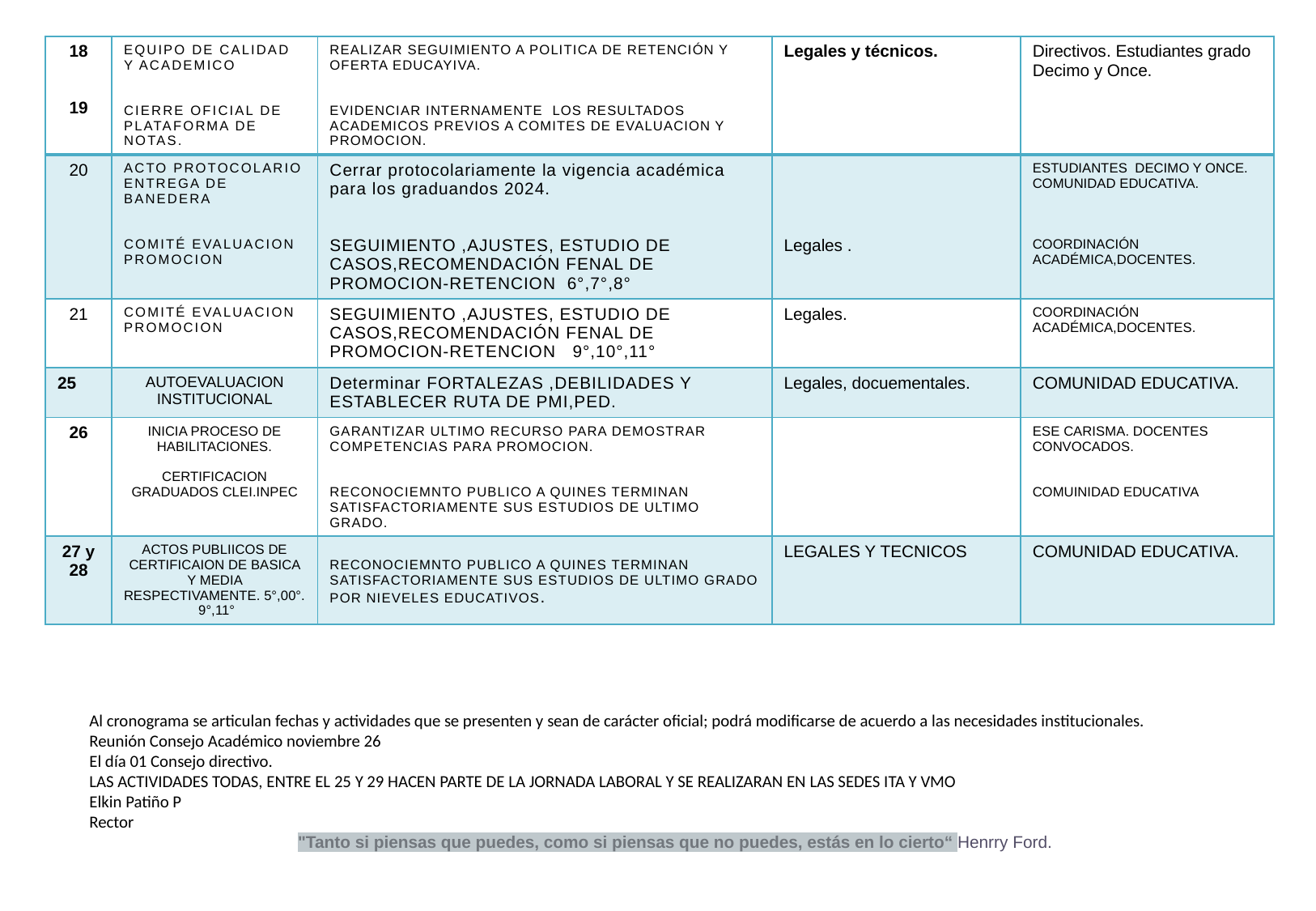

| 18 19 | EQUIPO DE CALIDAD Y ACADEMICO CIERRE OFICIAL DE PLATAFORMA DE NOTAS. | REALIZAR SEGUIMIENTO A POLITICA DE RETENCIÓN Y OFERTA EDUCAYIVA. EVIDENCIAR INTERNAMENTE LOS RESULTADOS ACADEMICOS PREVIOS A COMITES DE EVALUACION Y PROMOCION. | Legales y técnicos. | Directivos. Estudiantes grado Decimo y Once. |
| --- | --- | --- | --- | --- |
| 20 | ACTO PROTOCOLARIO ENTREGA DE BANEDERA COMITÉ EVALUACION PROMOCION | Cerrar protocolariamente la vigencia académica para los graduandos 2024. SEGUIMIENTO ,AJUSTES, ESTUDIO DE CASOS,RECOMENDACIÓN FENAL DE PROMOCION-RETENCION 6°,7°,8° | Legales . | ESTUDIANTES DECIMO Y ONCE. COMUNIDAD EDUCATIVA. COORDINACIÓN ACADÉMICA,DOCENTES. |
| 21 | COMITÉ EVALUACION PROMOCION | SEGUIMIENTO ,AJUSTES, ESTUDIO DE CASOS,RECOMENDACIÓN FENAL DE PROMOCION-RETENCION 9°,10°,11° | Legales. | COORDINACIÓN ACADÉMICA,DOCENTES. |
| 25 | AUTOEVALUACION INSTITUCIONAL | Determinar FORTALEZAS ,DEBILIDADES Y ESTABLECER RUTA DE PMI,PED. | Legales, docuementales. | COMUNIDAD EDUCATIVA. |
| 26 | INICIA PROCESO DE HABILITACIONES. CERTIFICACION GRADUADOS CLEI.INPEC | GARANTIZAR ULTIMO RECURSO PARA DEMOSTRAR COMPETENCIAS PARA PROMOCION. RECONOCIEMNTO PUBLICO A QUINES TERMINAN SATISFACTORIAMENTE SUS ESTUDIOS DE ULTIMO GRADO. |  | ESE CARISMA. DOCENTES CONVOCADOS. COMUINIDAD EDUCATIVA |
| 27 y 28 | ACTOS PUBLIICOS DE CERTIFICAION DE BASICA Y MEDIA RESPECTIVAMENTE. 5°,00°. 9°,11° | RECONOCIEMNTO PUBLICO A QUINES TERMINAN SATISFACTORIAMENTE SUS ESTUDIOS DE ULTIMO GRADO POR NIEVELES EDUCATIVOS. | LEGALES Y TECNICOS | COMUNIDAD EDUCATIVA. |

Al cronograma se articulan fechas y actividades que se presenten y sean de carácter oficial; podrá modificarse de acuerdo a las necesidades institucionales.
Reunión Consejo Académico noviembre 26
El día 01 Consejo directivo.
LAS ACTIVIDADES TODAS, ENTRE EL 25 Y 29 HACEN PARTE DE LA JORNADA LABORAL Y SE REALIZARAN EN LAS SEDES ITA Y VMO
Elkin Patiño P
Rector
"Tanto si piensas que puedes, como si piensas que no puedes, estás en lo cierto“ Henrry Ford.